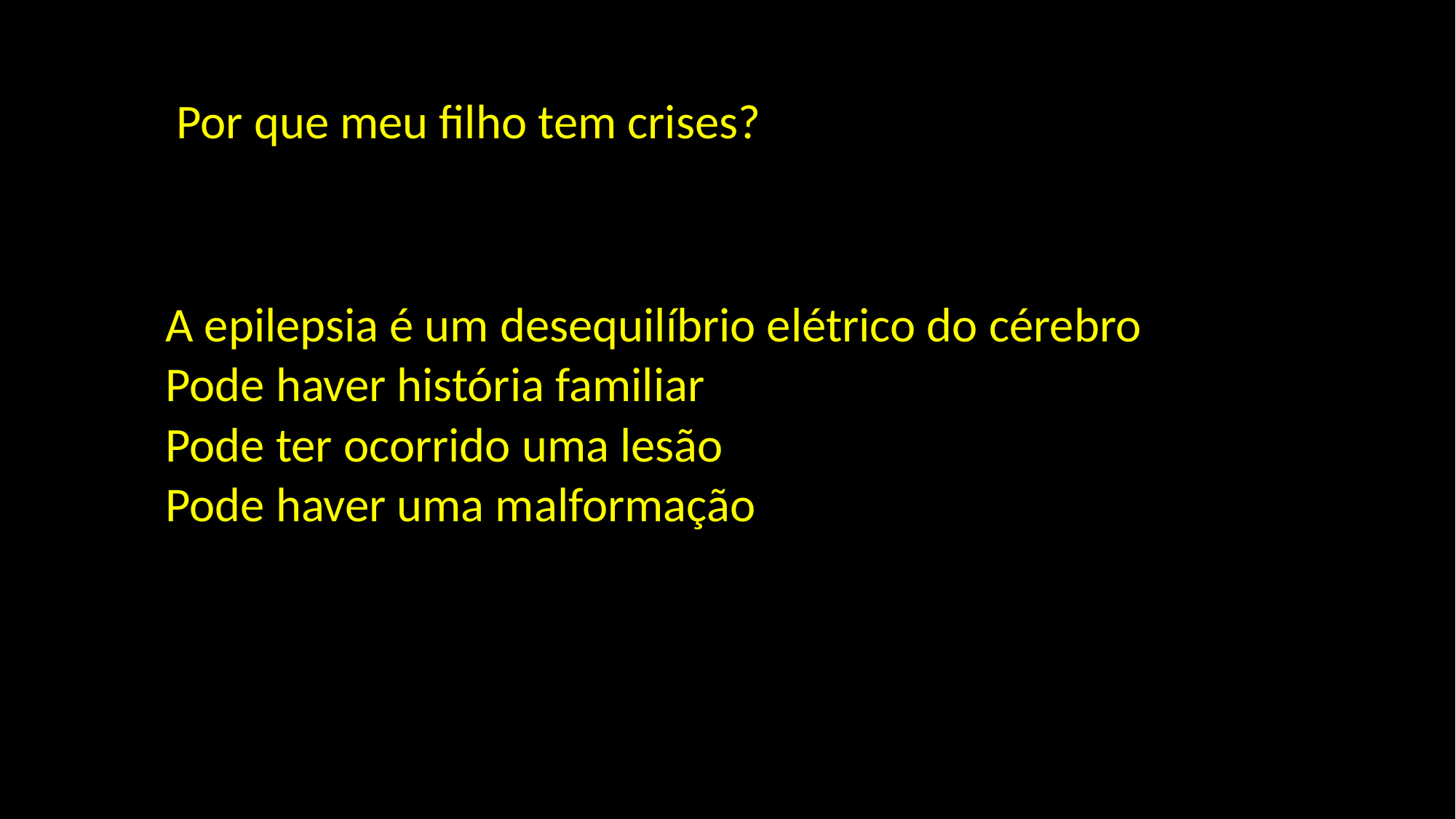

# Por que meu filho tem crises?
     A epilepsia é um desequilíbrio elétrico do cérebro
Pode haver história familiar
Pode ter ocorrido uma lesão
Pode haver uma malformação